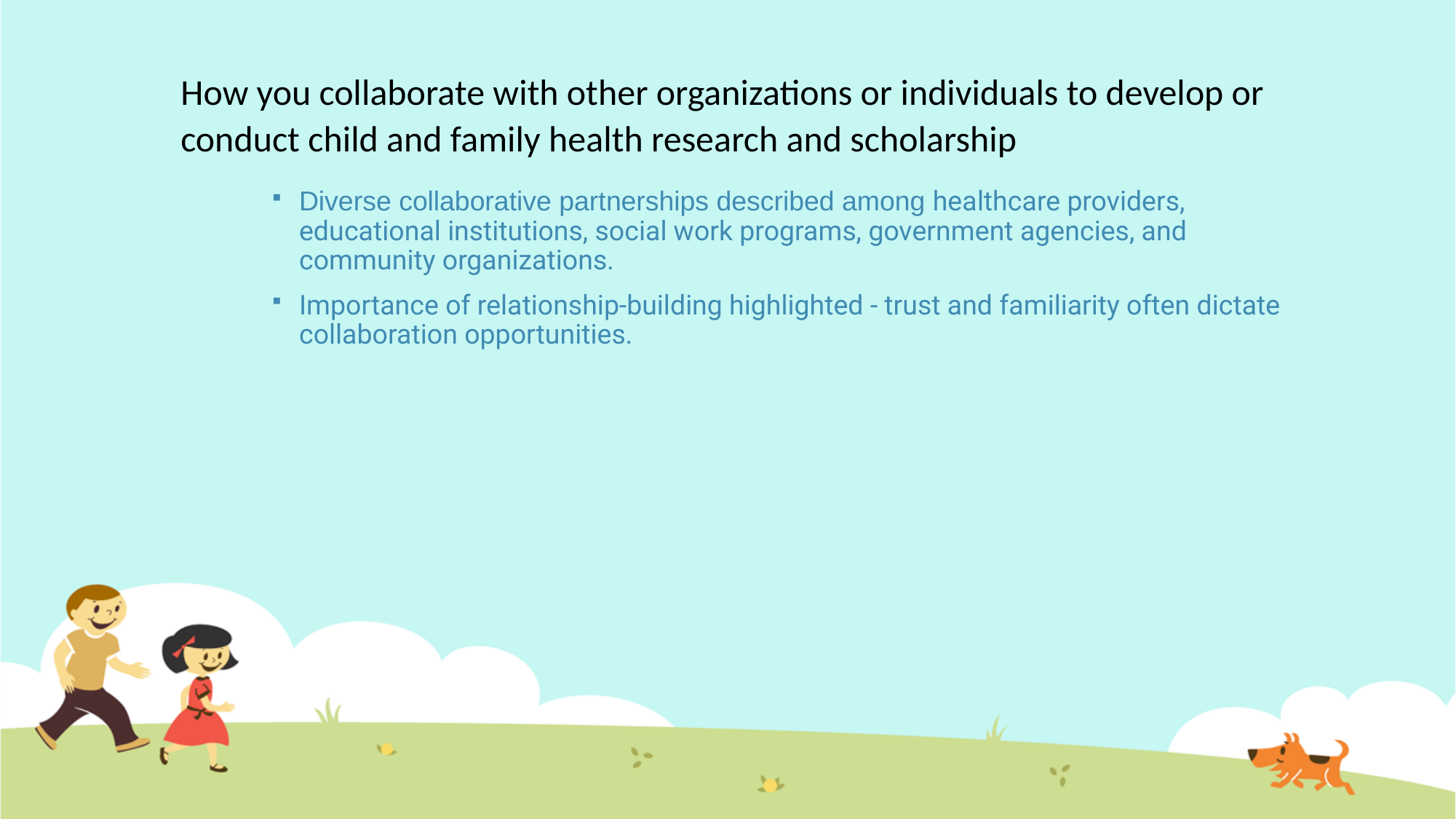

# How you collaborate with other organizations or individuals to develop or conduct child and family health research and scholarship
Diverse collaborative partnerships described among healthcare providers, educational institutions, social work programs, government agencies, and community organizations.
Importance of relationship-building highlighted - trust and familiarity often dictate collaboration opportunities.